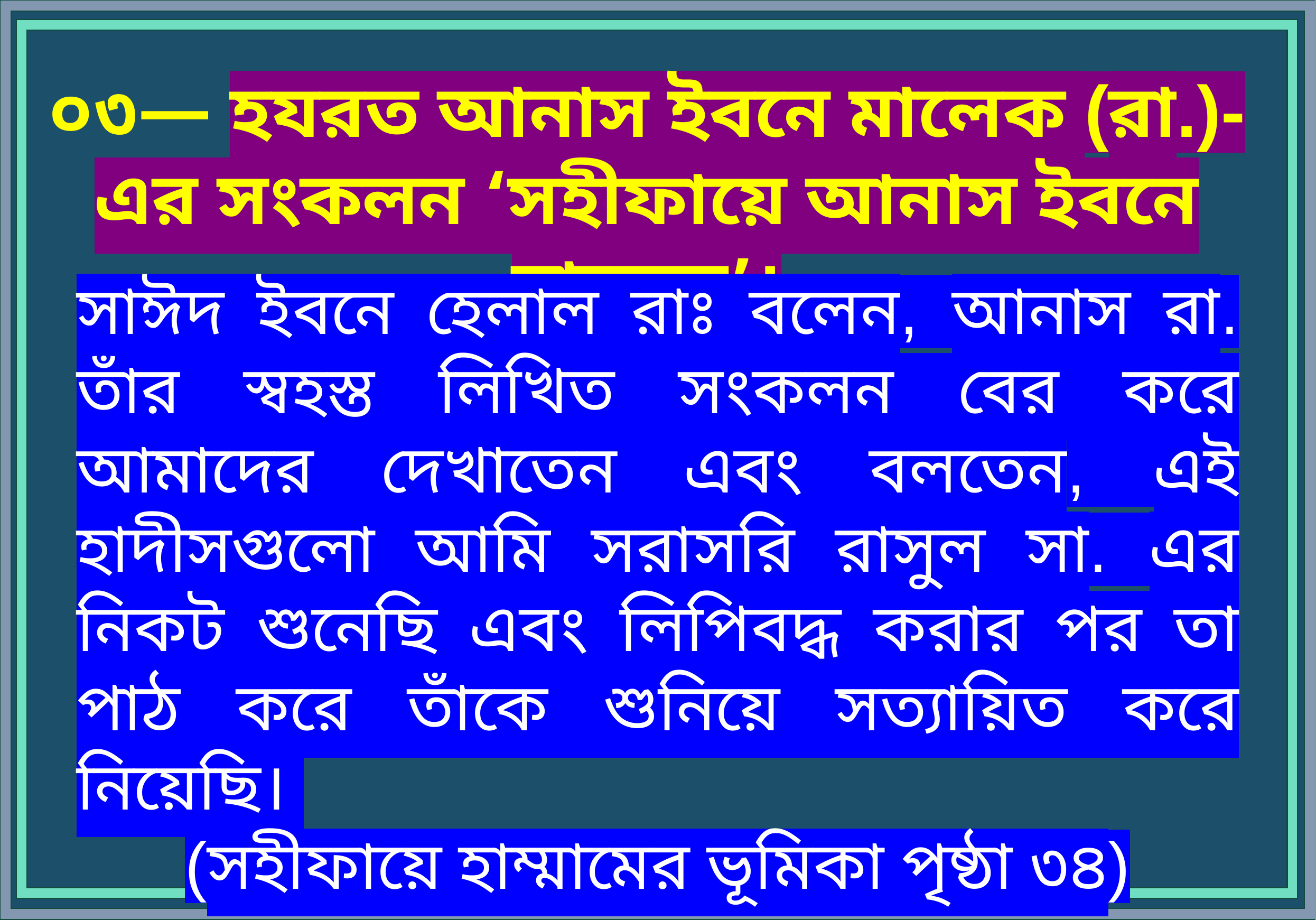

০৩— হযরত আনাস ইবনে মালেক (রা.)-এর সংকলন ‘সহীফায়ে আনাস ইবনে মালেক’।
সাঈদ ইবনে হেলাল রাঃ বলেন, আনাস রা. তাঁর স্বহস্ত লিখিত সংকলন বের করে আমাদের দেখাতেন এবং বলতেন, এই হাদীসগুলো আমি সরাসরি রাসুল সা. এর নিকট শুনেছি এবং লিপিবদ্ধ করার পর তা পাঠ করে তাঁকে শুনিয়ে সত্যায়িত করে নিয়েছি।
(সহীফায়ে হাম্মামের ভূমিকা পৃষ্ঠা ৩৪)